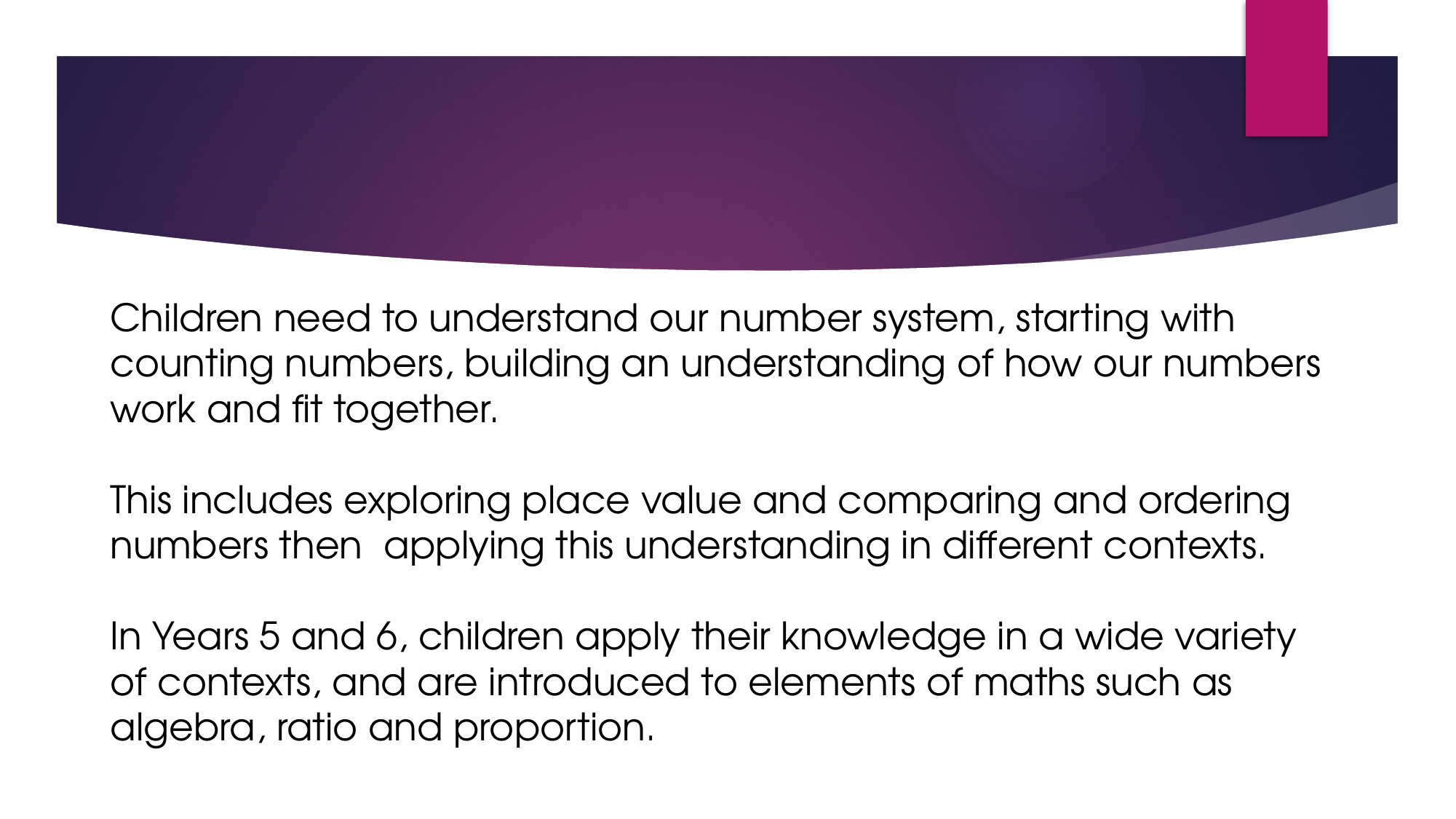

Children need to understand our number system, starting with counting numbers, building an understanding of how our numbers work and fit together.

This includes exploring place value and comparing and ordering numbers then  applying this understanding in different contexts.

In Years 5 and 6, children apply their knowledge in a wide variety of contexts, and are introduced to elements of maths such as algebra, ratio and proportion.